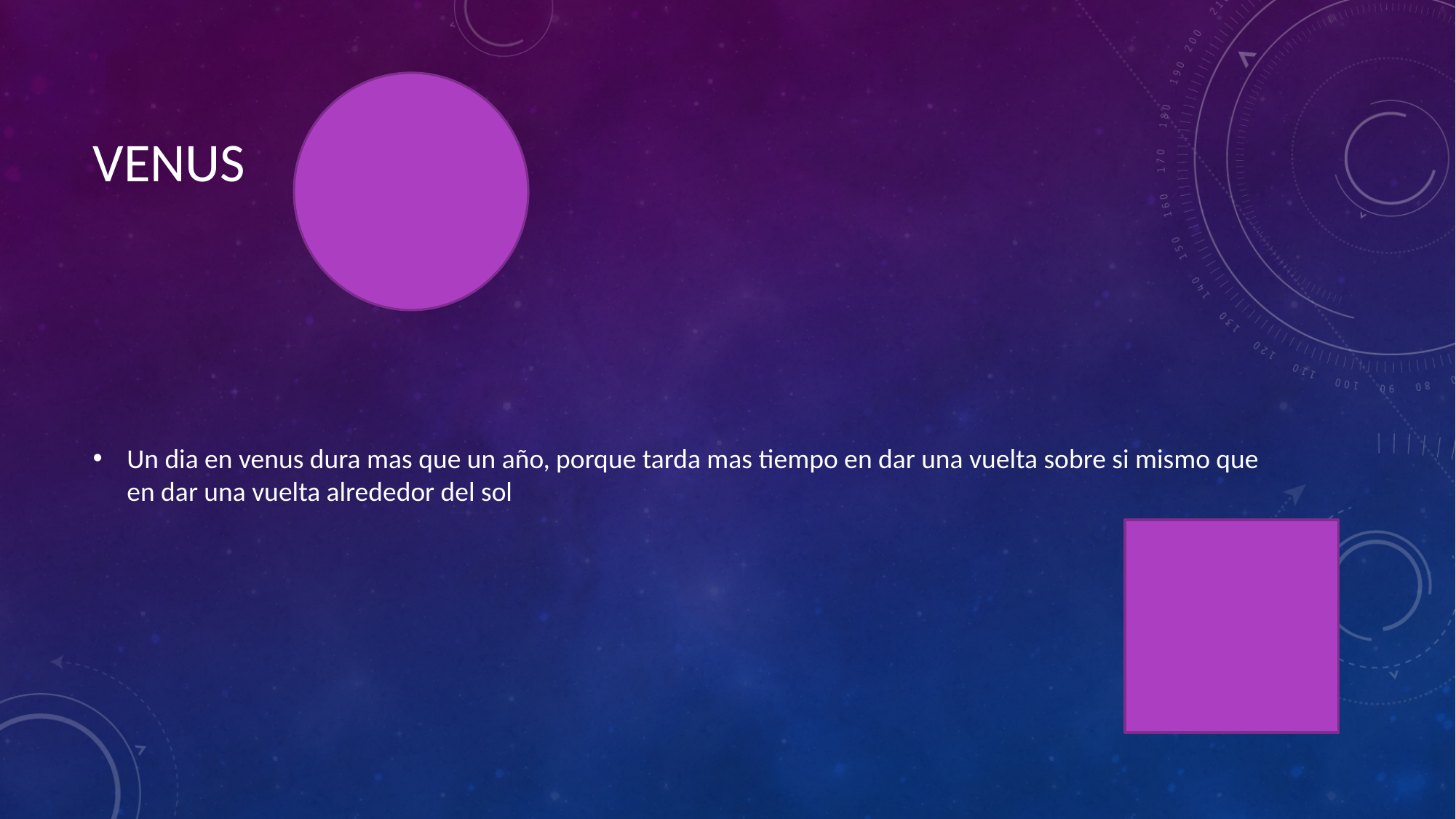

# VENUS

Un dia en venus dura mas que un año, porque tarda mas tiempo en dar una vuelta sobre si mismo que en dar una vuelta alrededor del sol